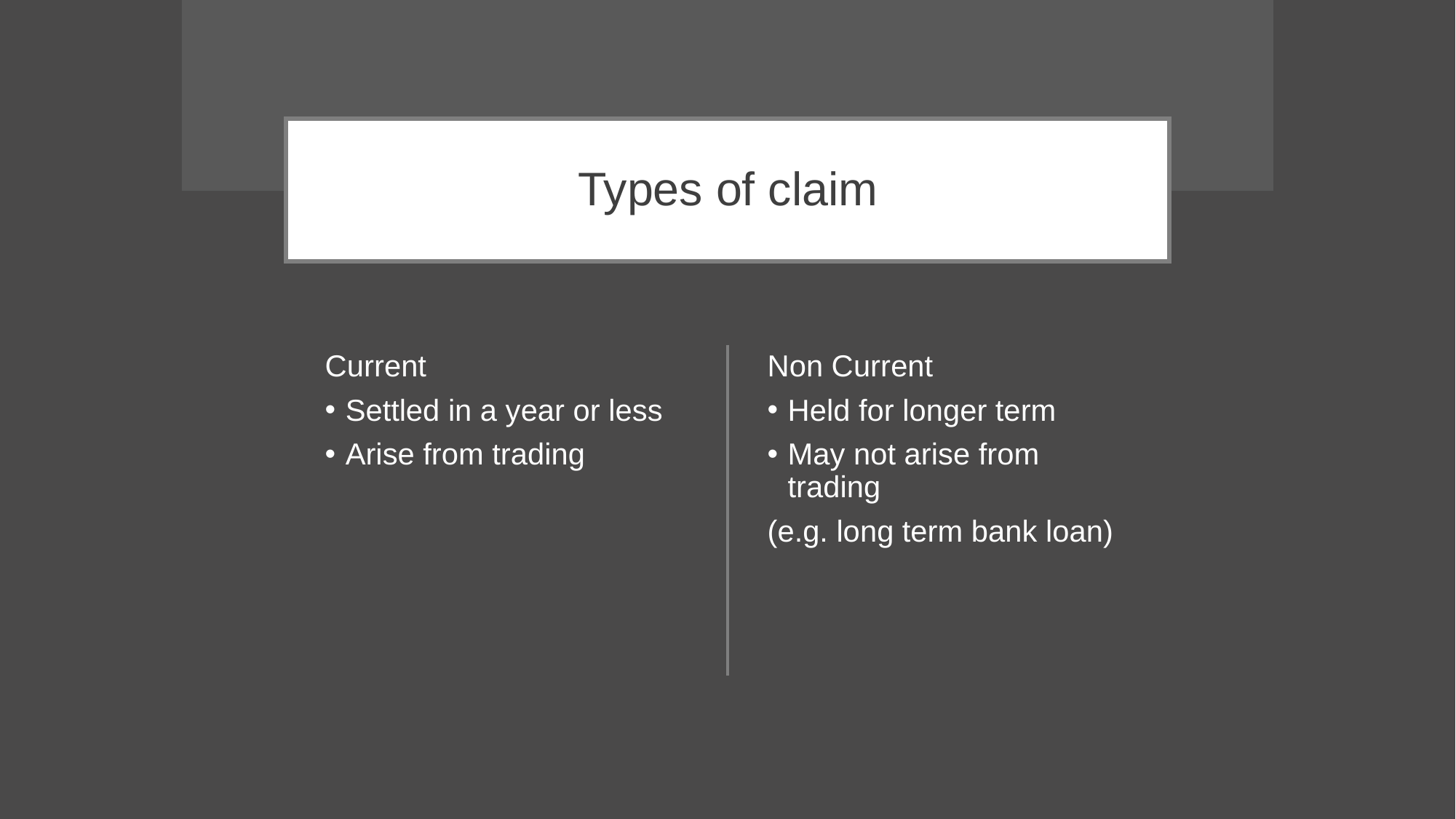

# Types of claim
Non Current
Held for longer term
May not arise from trading
(e.g. long term bank loan)
Current
Settled in a year or less
Arise from trading